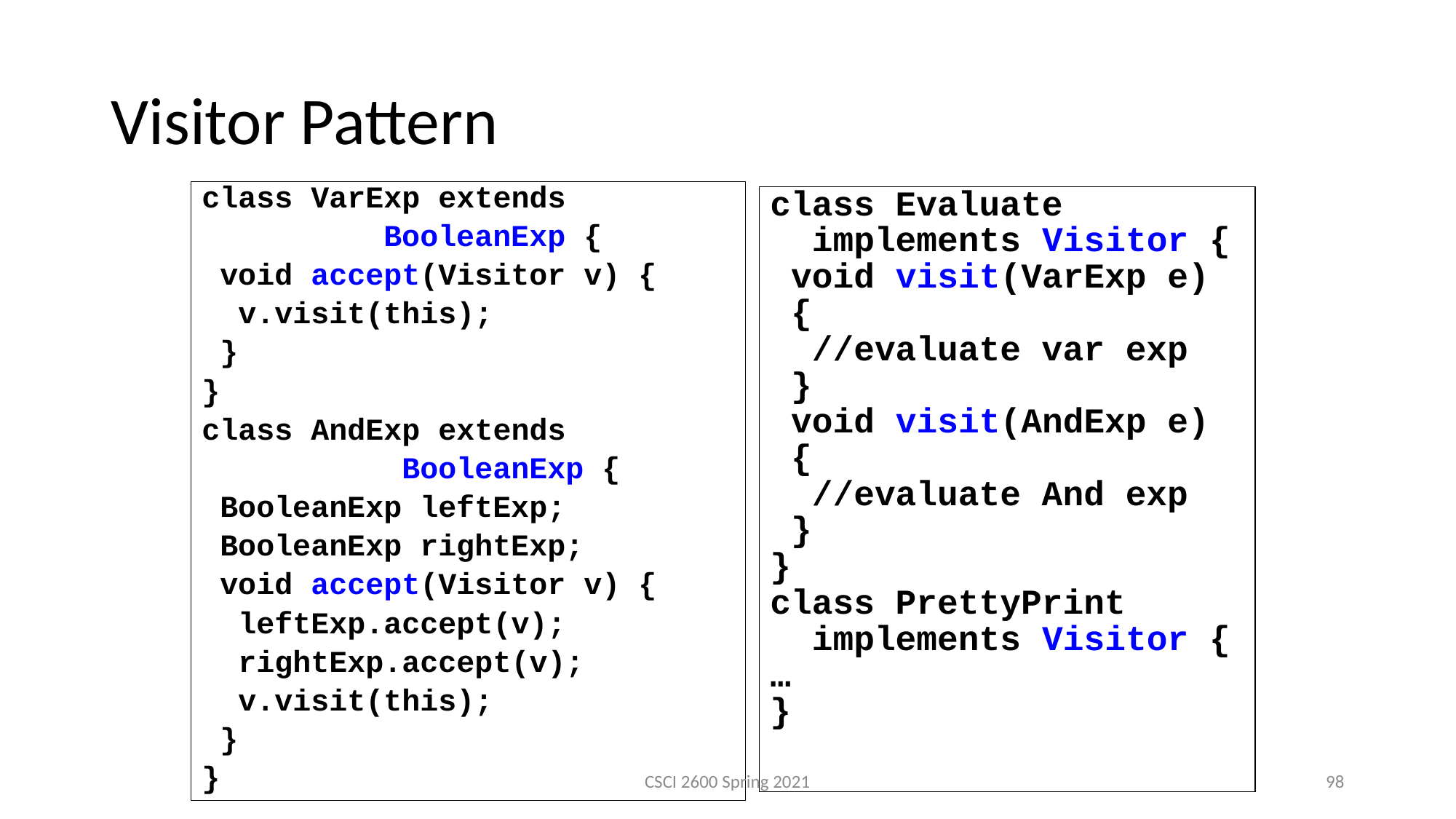

Visitor Pattern
class VarExp extends
          BooleanExp {
 void accept(Visitor v) {
  v.visit(this);
 }
}
class AndExp extends
           BooleanExp {
 BooleanExp leftExp;
 BooleanExp rightExp;
 void accept(Visitor v) {
  leftExp.accept(v);
  rightExp.accept(v);
  v.visit(this);
 }
}
class Evaluate
  implements Visitor {
 void visit(VarExp e)
 {
  //evaluate var exp
 }
 void visit(AndExp e)
 {
  //evaluate And exp
 }
}
class PrettyPrint
  implements Visitor {
…
}

CSCI 2600 Spring 2021
98